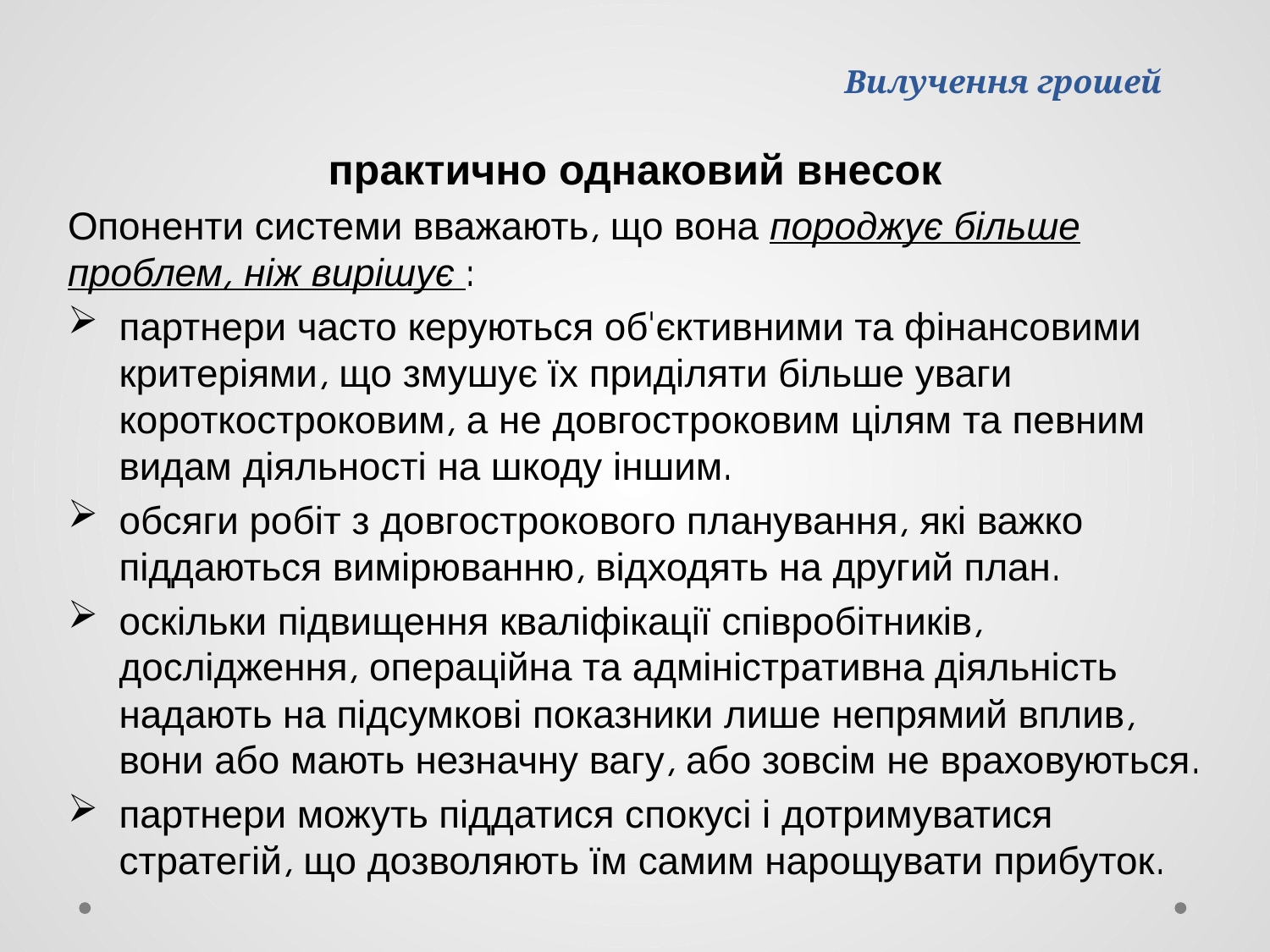

# Вилучення грошей
практично однаковий внесок
Опоненти системи вважають, що вона породжує більше проблем, ніж вирішує :
партнери часто керуються об'єктивними та фінансовими критеріями, що змушує їх приділяти більше уваги короткостроковим, а не довгостроковим цілям та певним видам діяльності на шкоду іншим.
обсяги робіт з довгострокового планування, які важко піддаються вимірюванню, відходять на другий план.
оскільки підвищення кваліфікації співробітників, дослідження, операційна та адміністративна діяльність надають на підсумкові показники лише непрямий вплив, вони або мають незначну вагу, або зовсім не враховуються.
партнери можуть піддатися спокусі і дотримуватися стратегій, що дозволяють їм самим нарощувати прибуток.